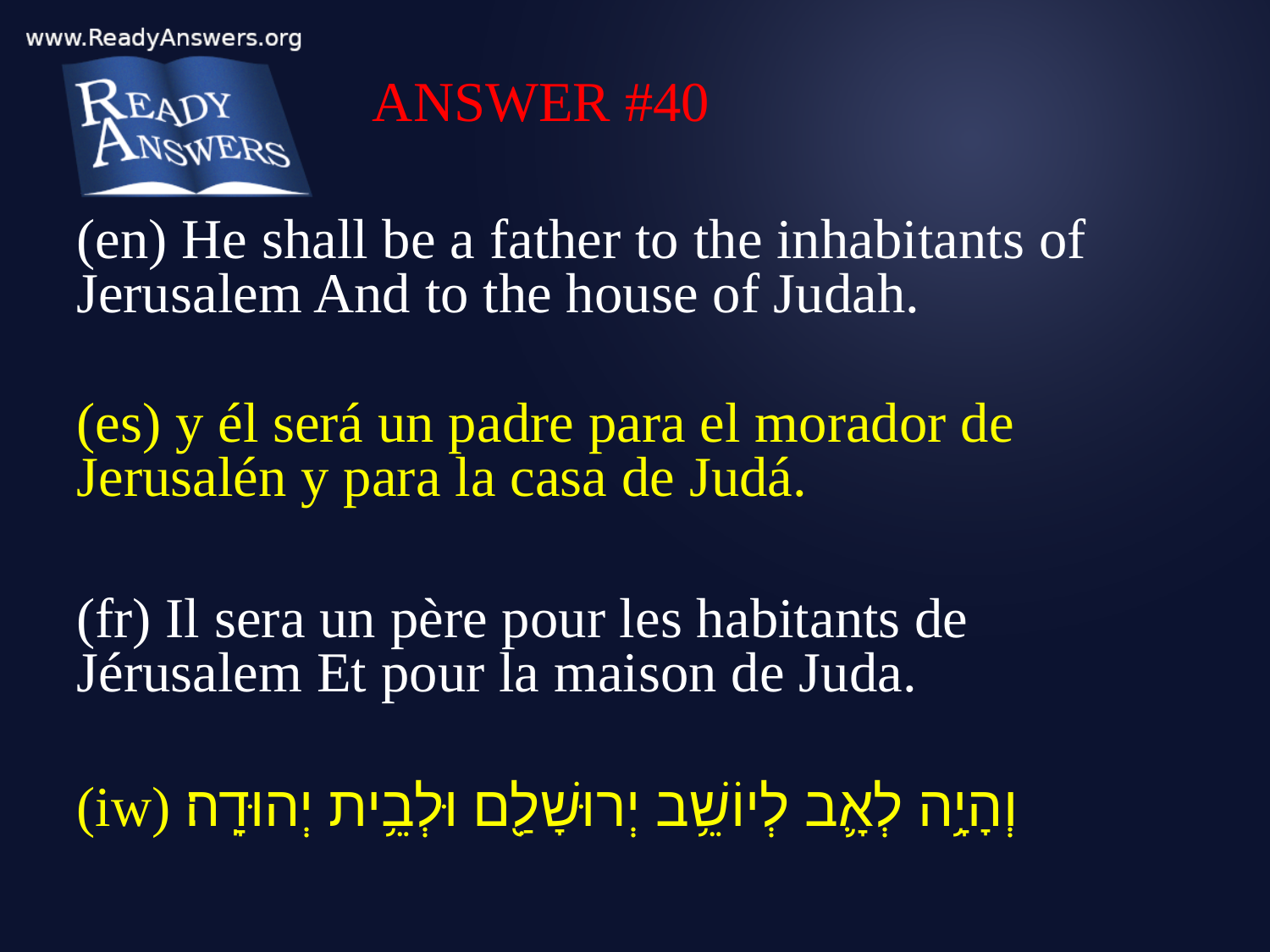

ANSWER #40
(en) He shall be a father to the inhabitants of Jerusalem And to the house of Judah.
(es) y él será un padre para el morador de Jerusalén y para la casa de Judá.
(fr) Il sera un père pour les habitants de Jérusalem Et pour la maison de Juda.
(iw) וְהָיָ֥ה לְאָ֛ב לְיוֹשֵׁ֥ב יְרוּשָׁלִַ֖ם וּלְבֵ֥ית יְהוּדָֽה׃